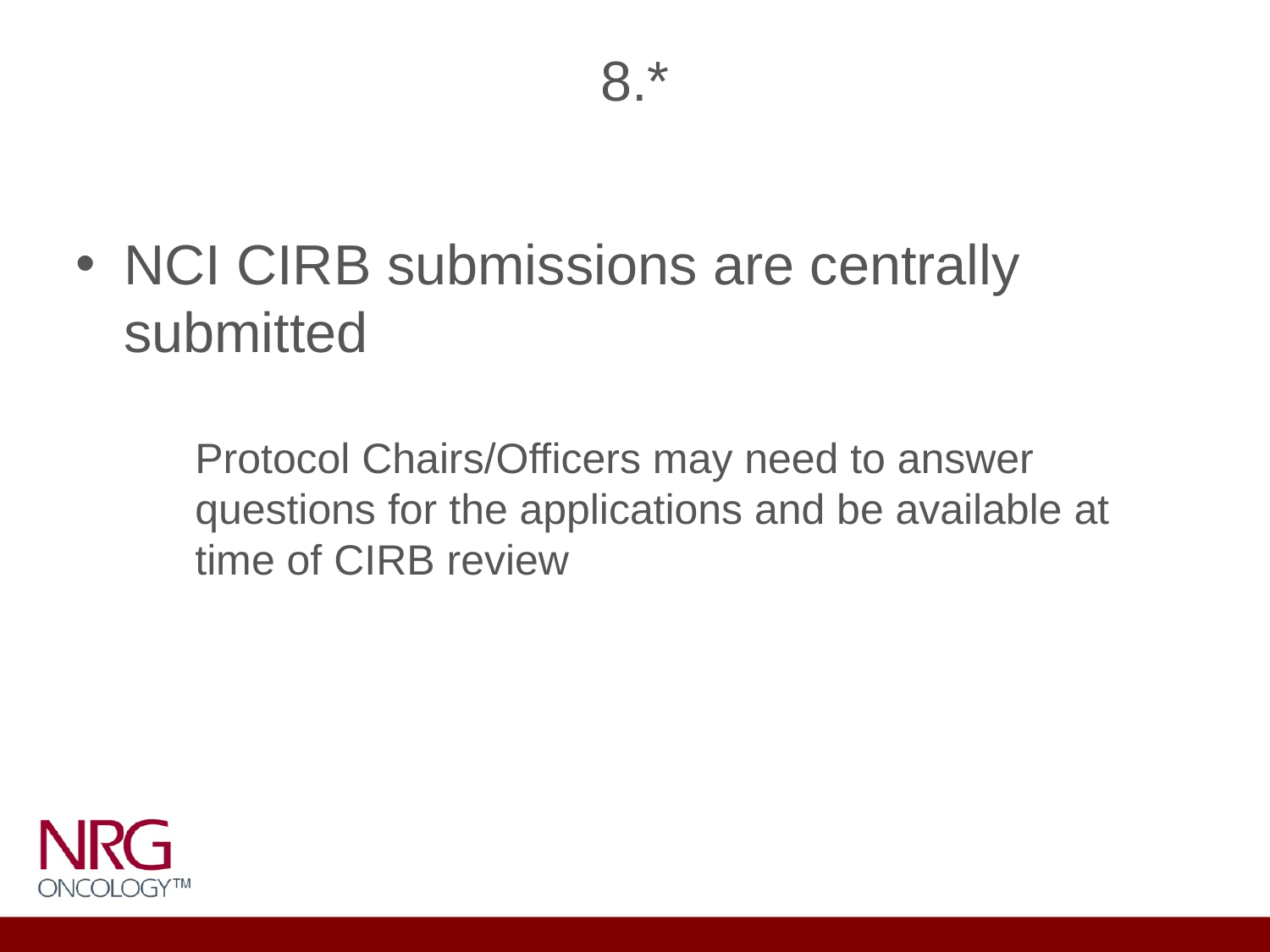

# 8.*
NCI CIRB submissions are centrally submitted

Protocol Chairs/Officers may need to answer questions for the applications and be available at time of CIRB review